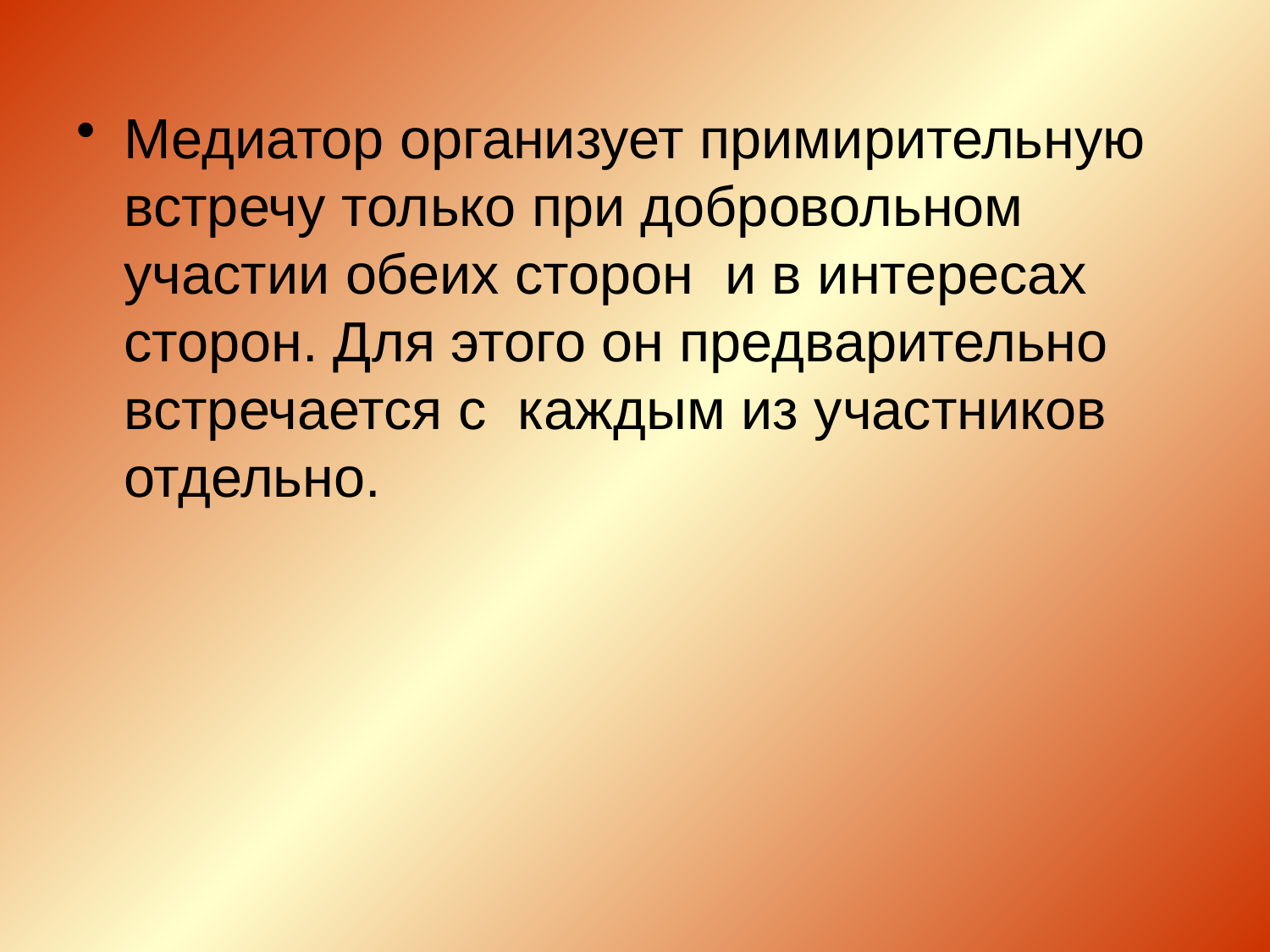

Медиатор организует примирительную встречу только при добровольном участии обеих сторон  и в интересах сторон. Для этого он предварительно встречается с  каждым из участников отдельно.